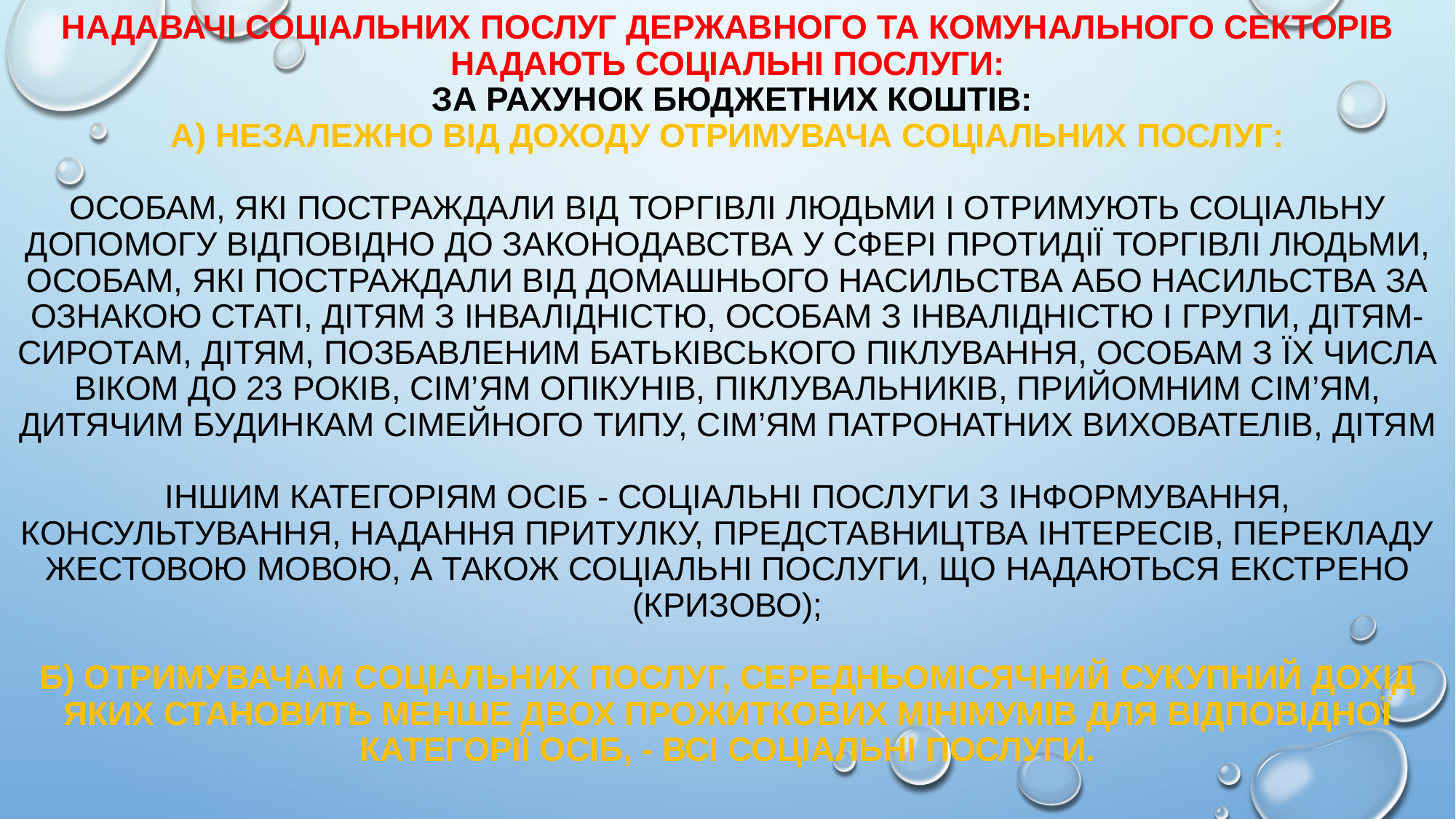

# Надавачі соціальних послуг державного та комунального секторів надають соціальні послуги: за рахунок бюджетних коштів: а) незалежно від доходу отримувача соціальних послуг: особам, які постраждали від торгівлі людьми і отримують соціальну допомогу відповідно до законодавства у сфері протидії торгівлі людьми, особам, які постраждали від домашнього насильства або насильства за ознакою статі, дітям з інвалідністю, особам з інвалідністю I групи, дітям-сиротам, дітям, позбавленим батьківського піклування, особам з їх числа віком до 23 років, сім’ям опікунів, піклувальників, прийомним сім’ям, дитячим будинкам сімейного типу, сім’ям патронатних вихователів, дітям іншим категоріям осіб - соціальні послуги з інформування, консультування, надання притулку, представництва інтересів, перекладу жестовою мовою, а також соціальні послуги, що надаються екстрено (кризово); б) отримувачам соціальних послуг, середньомісячний сукупний дохід яких становить менше двох прожиткових мінімумів для відповідної категорії осіб, - всі соціальні послуги.